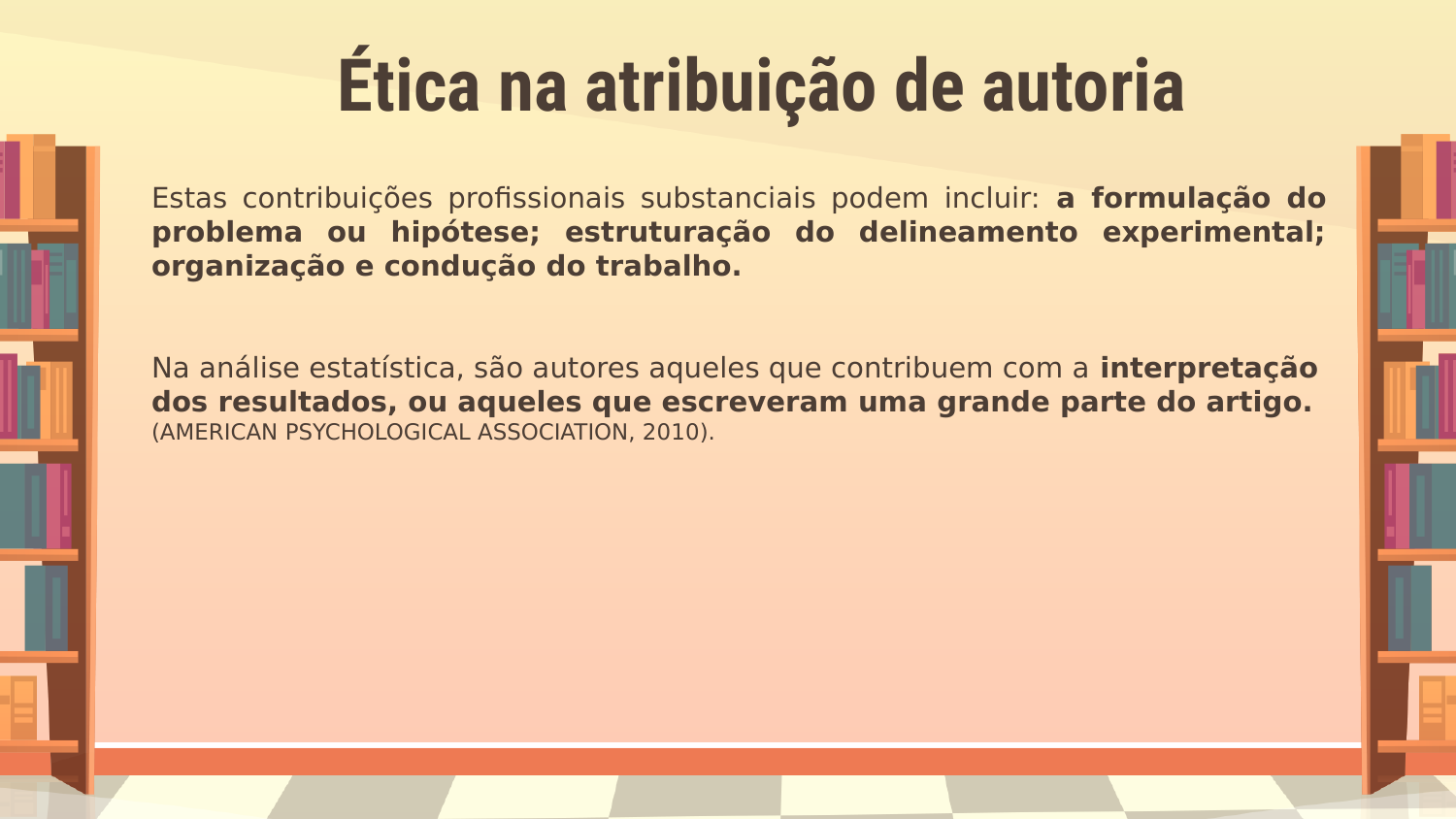

# Ética na atribuição de autoria
Estas contribuições profissionais substanciais podem incluir: a formulação do problema ou hipótese; estruturação do delineamento experimental; organização e condução do trabalho.

Na análise estatística, são autores aqueles que contribuem com a interpretação dos resultados, ou aqueles que escreveram uma grande parte do artigo. (AMERICAN PSYCHOLOGICAL ASSOCIATION, 2010).